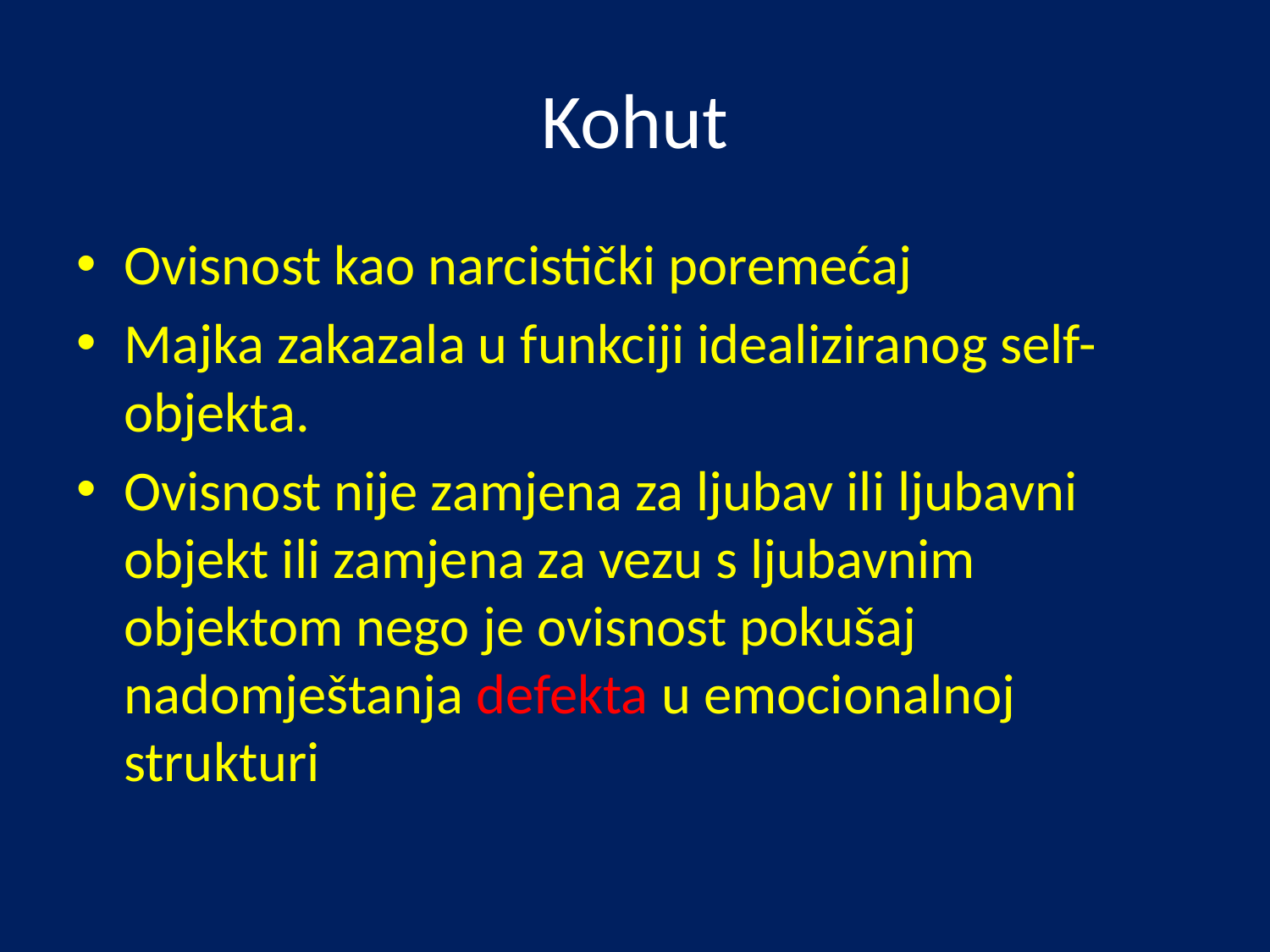

# Kohut
Ovisnost kao narcistički poremećaj
Majka zakazala u funkciji idealiziranog self-objekta.
Ovisnost nije zamjena za ljubav ili ljubavni objekt ili zamjena za vezu s ljubavnim objektom nego je ovisnost pokušaj nadomještanja defekta u emocionalnoj strukturi